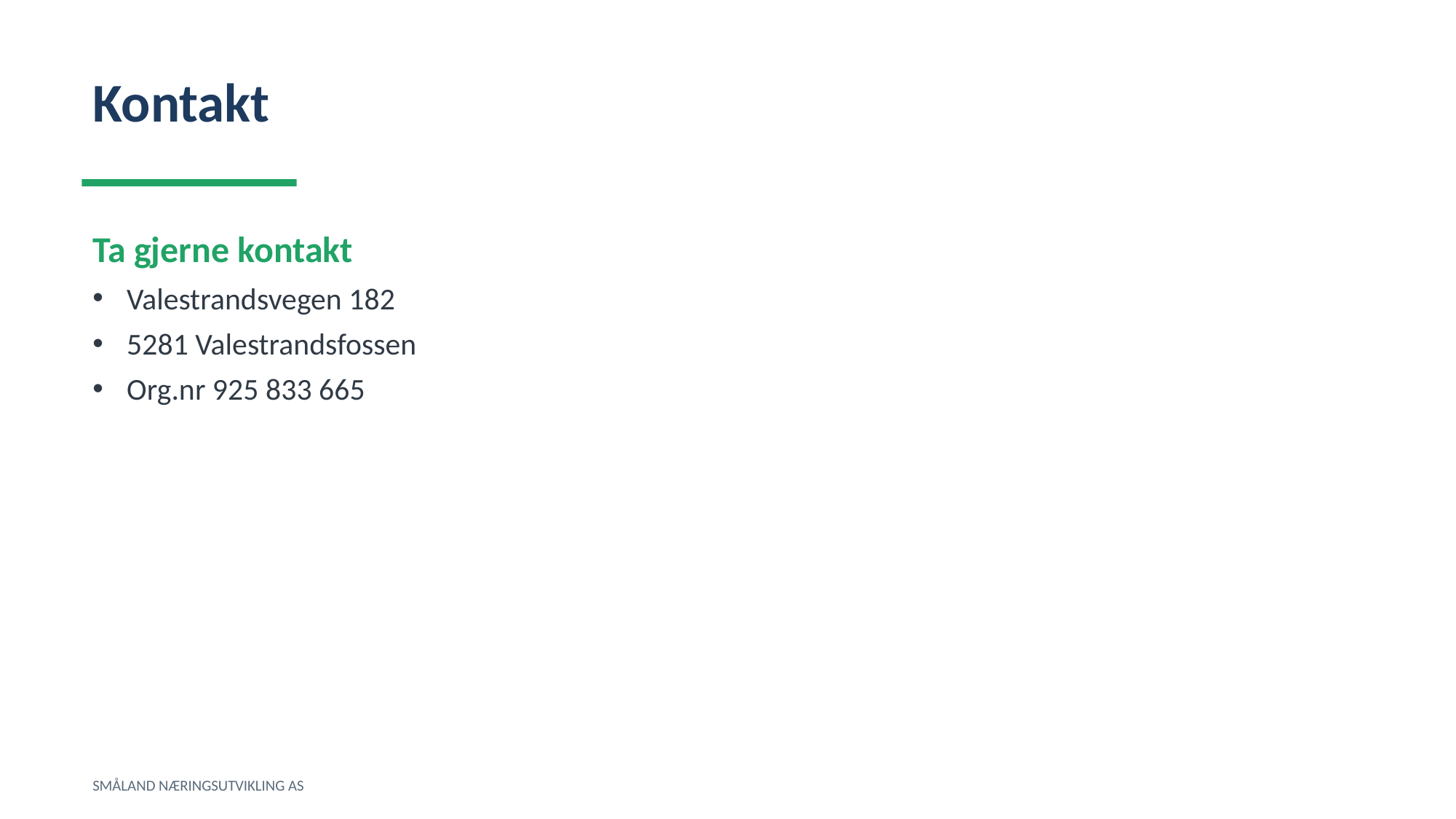

Kontakt

Ta gjerne kontakt
Valestrandsvegen 182
5281 Valestrandsfossen
Org.nr 925 833 665
SMÅLAND NÆRINGSUTVIKLING AS